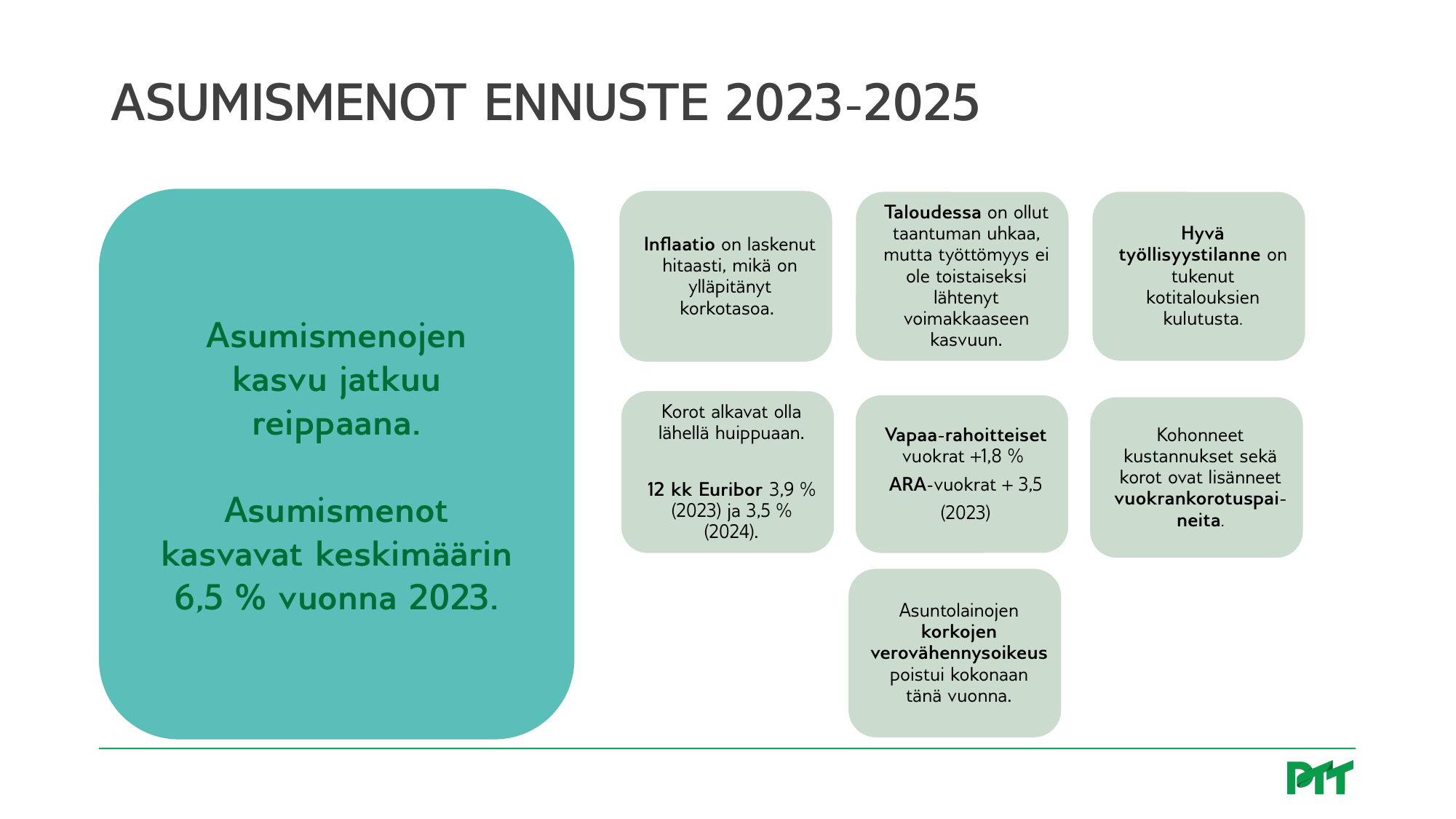

# Asumismenot ennuste 2023-2025

Inflaatio on laskenut hitaasti, mikä on ylläpitänyt korkotasoa.
Taloudessa on ollut taantuman uhkaa, mutta työttömyys ei ole toistaiseksi lähtenyt voimakkaaseen kasvuun.
Hyvä työllisyystilanne on tukenut kotitalouksien kulutusta.
Vapaa-rahoitteiset vuokrat +1,8 %
ARA-vuokrat + 3,5
(2023)
Korot alkavat olla lähellä huippuaan.

12 kk Euribor 3,9 % (2023) ja 3,5 % (2024).
Asuntolainojen korkojen verovähennysoikeus poistui kokonaan tänä vuonna.
Kohonneet kustannukset sekä korot ovat lisänneet vuokrankorotuspai-neita.
Asumismenojen kasvu jatkuu reippaana.

Asumismenot kasvavat keskimäärin 6,5 % vuonna 2023.